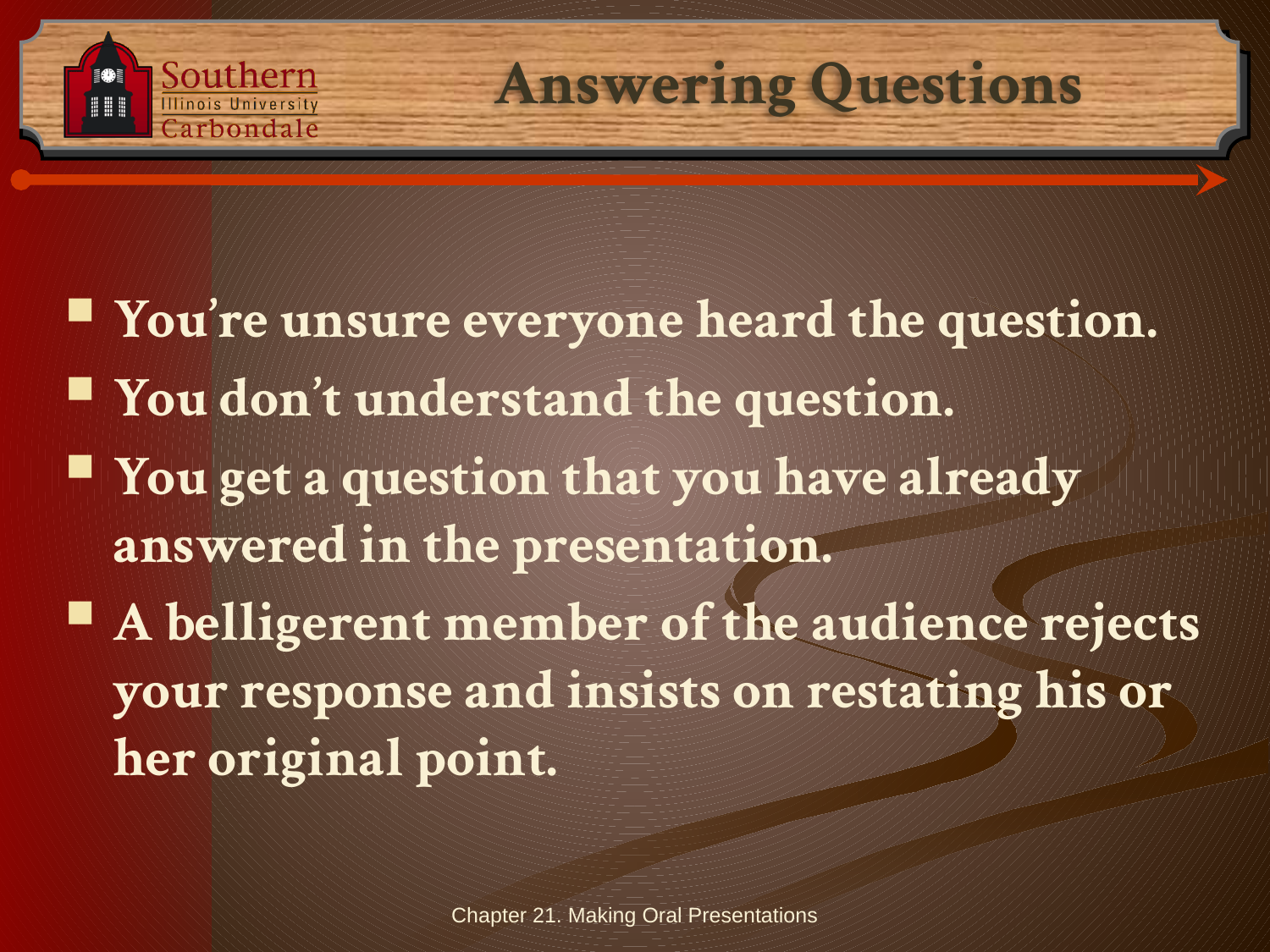

# Answering Questions
You’re unsure everyone heard the question.
You don’t understand the question.
You get a question that you have already answered in the presentation.
A belligerent member of the audience rejects your response and insists on restating his or her original point.
Chapter 21. Making Oral Presentations